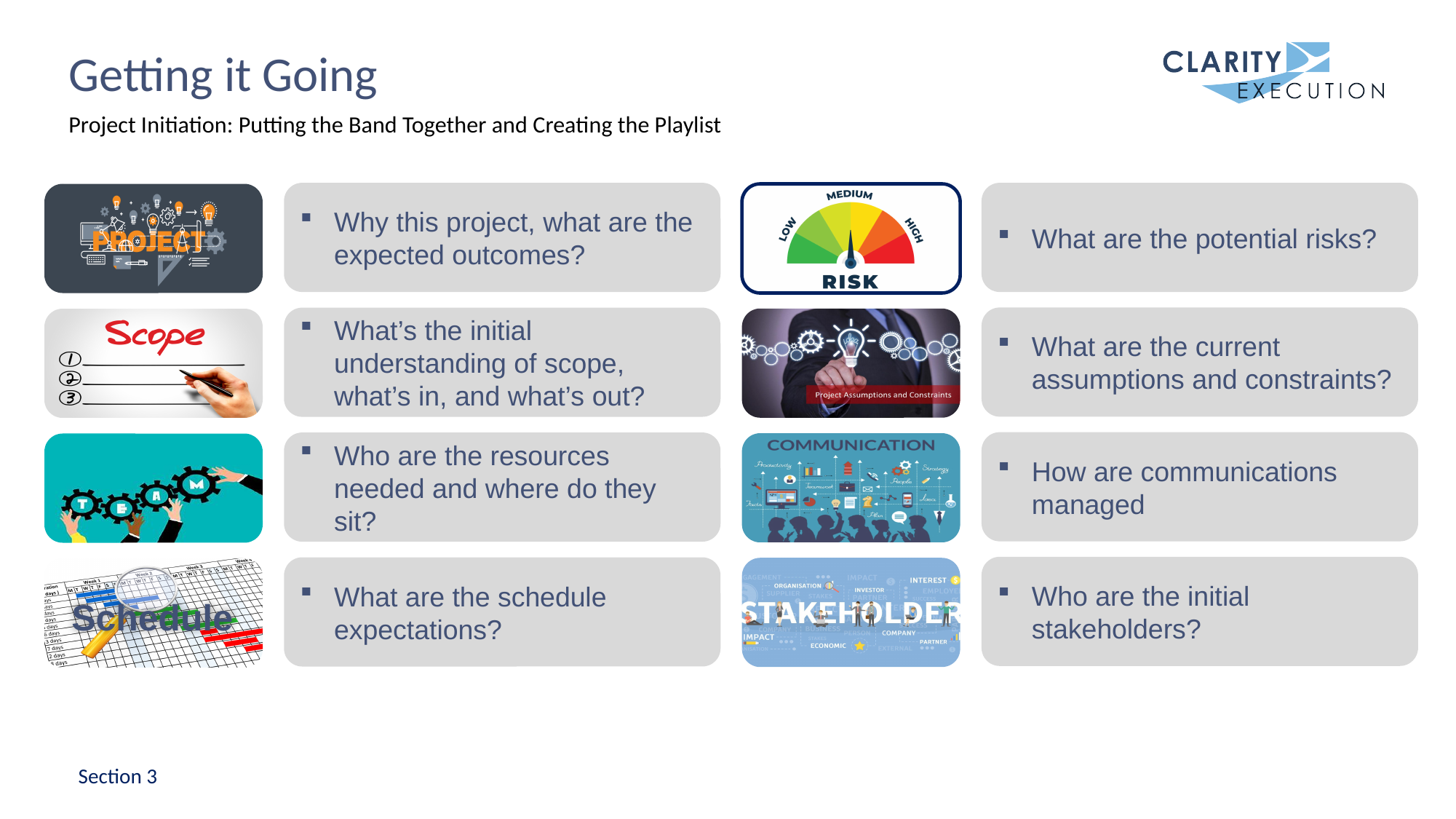

# Getting it Going
Project Initiation: Putting the Band Together and Creating the Playlist
Why this project, what are the expected outcomes?

What’s the initial understanding of scope, what’s in, and what’s out?

Who are the resources needed and where do they sit?

What are the schedule expectations?

Schedule
What are the potential risks?

What are the current assumptions and constraints?

How are communications managed

Who are the initial stakeholders?

Section 3